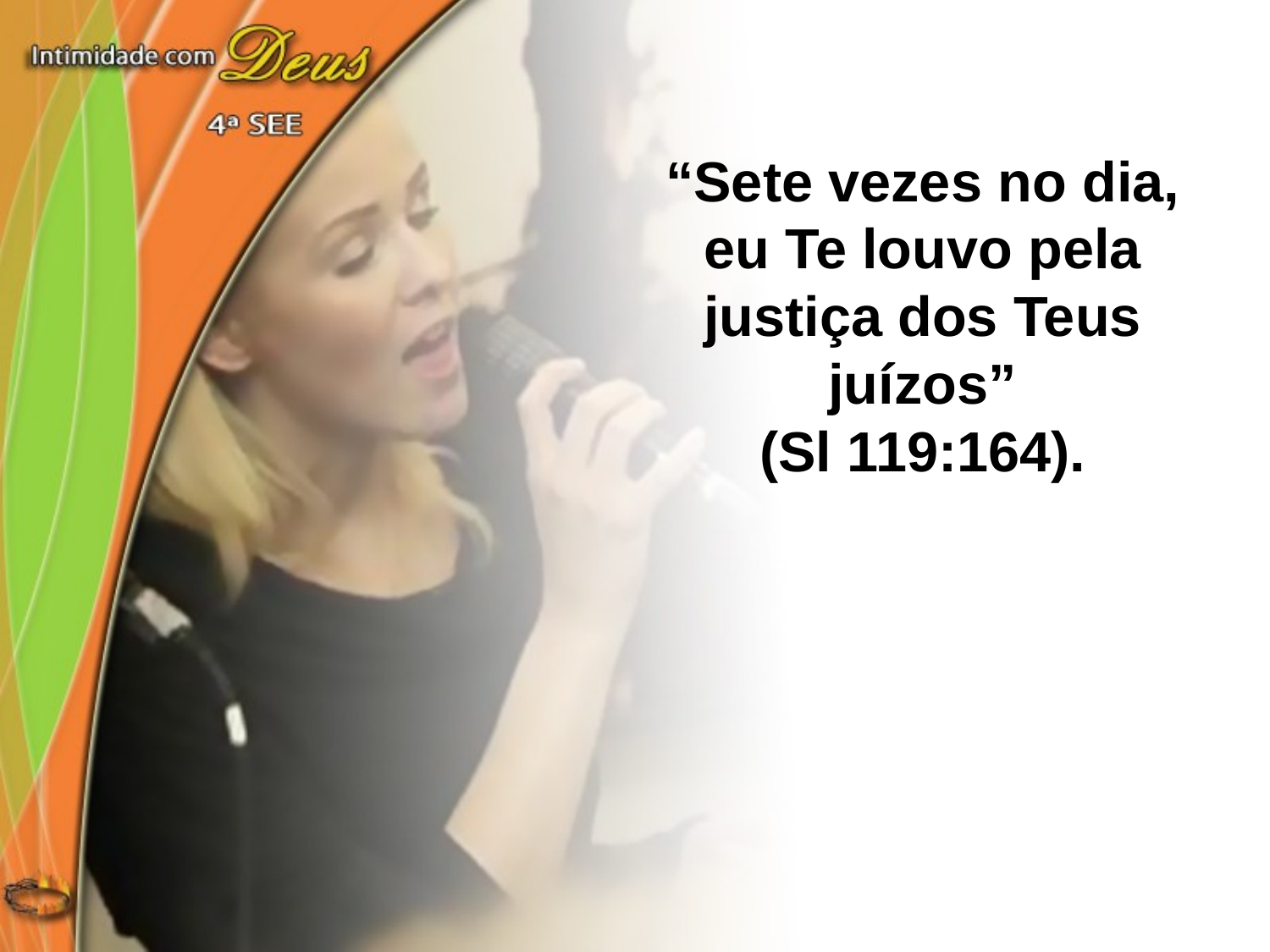

“Sete vezes no dia, eu Te louvo pela justiça dos Teus juízos”
(Sl 119:164).